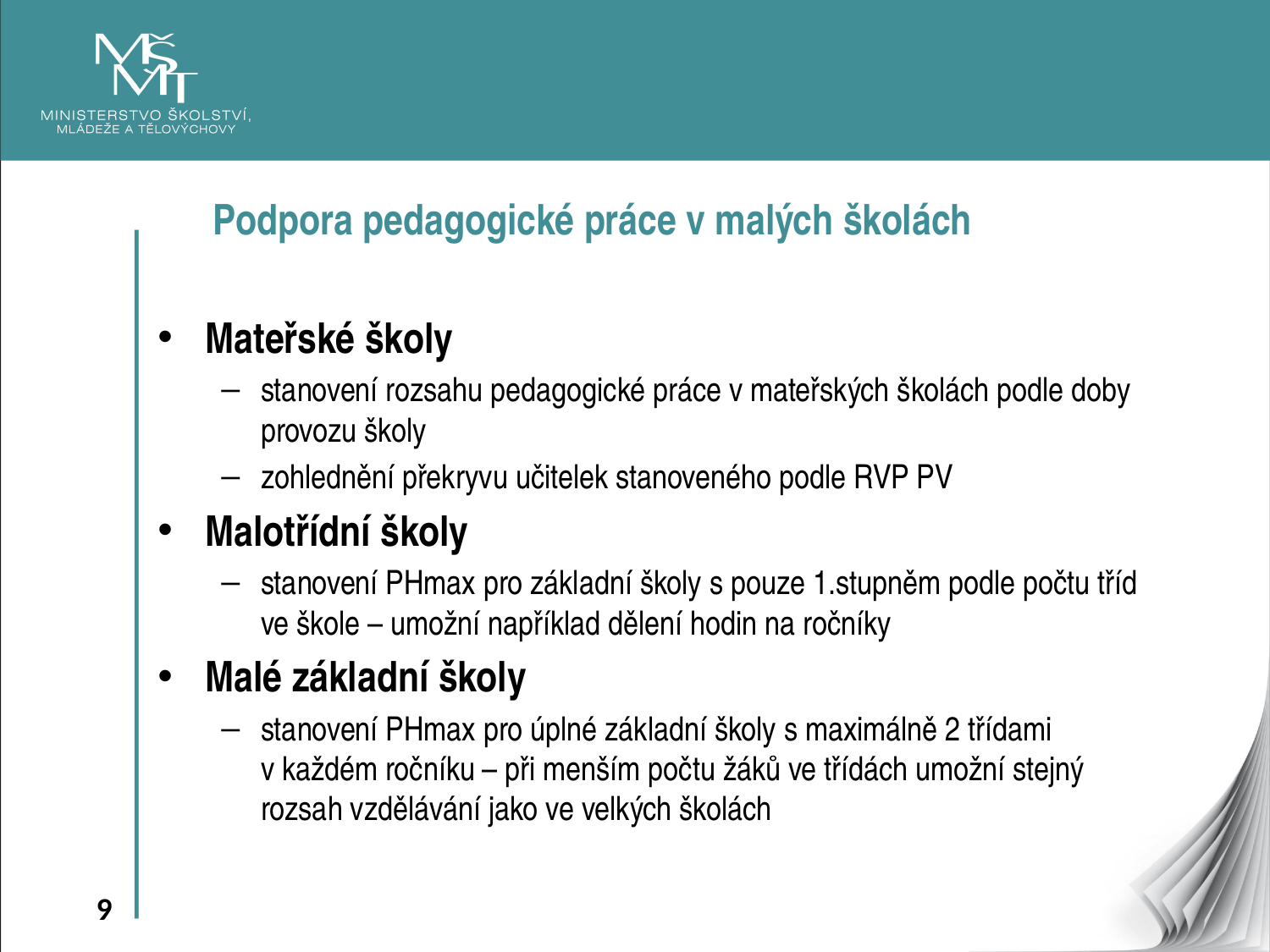

Podpora pedagogické práce v malých školách

Mateřské školy
stanovení rozsahu pedagogické práce v mateřských školách podle doby provozu školy
zohlednění překryvu učitelek stanoveného podle RVP PV
Malotřídní školy
stanovení PHmax pro základní školy s pouze 1.stupněm podle počtu tříd ve škole – umožní například dělení hodin na ročníky
Malé základní školy
stanovení PHmax pro úplné základní školy s maximálně 2 třídami
v každém ročníku – při menším počtu žáků ve třídách umožní stejný rozsah vzdělávání jako ve velkých školách